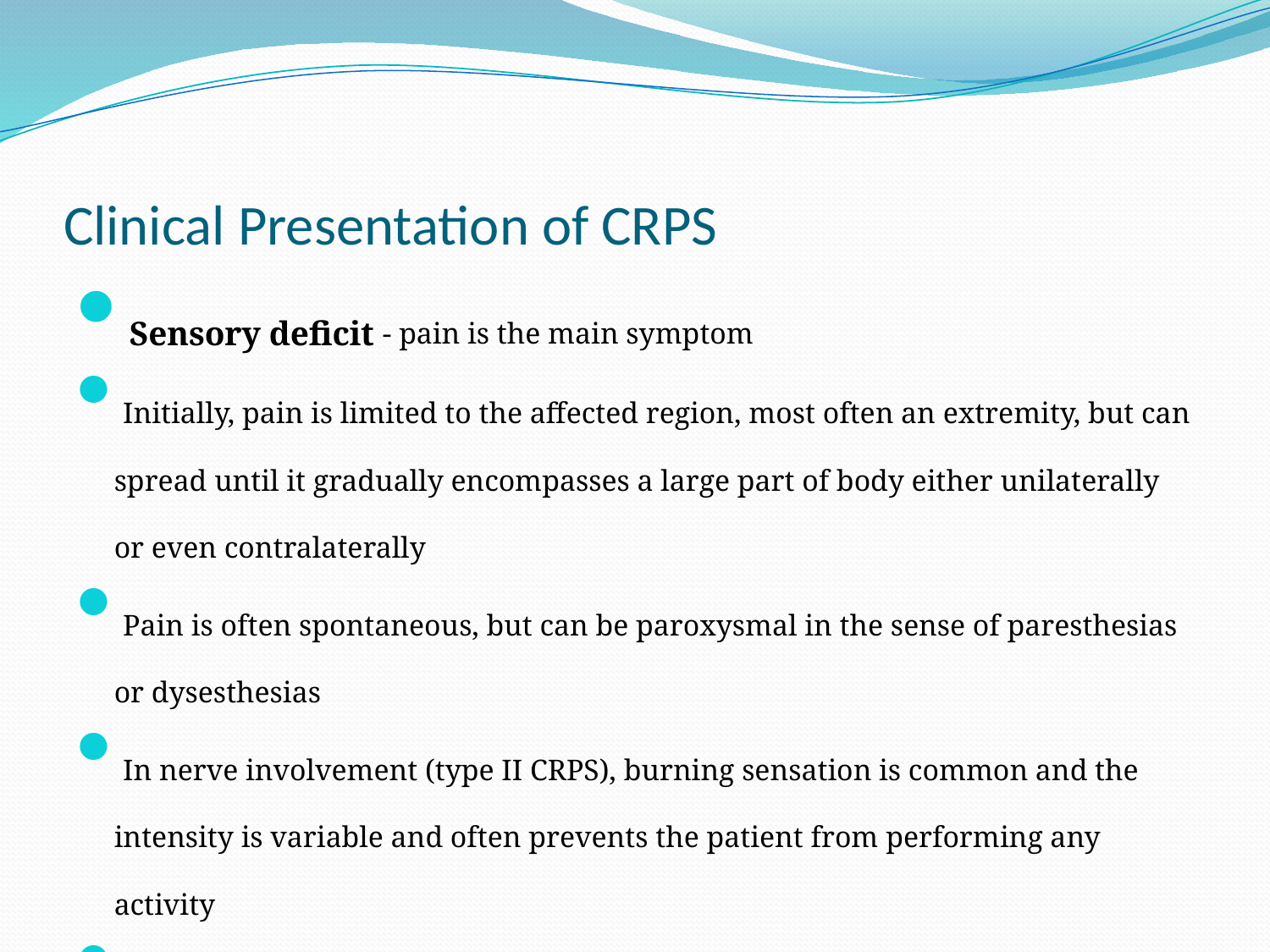

# Clinical Presentation of CRPS
Sensory deficit - pain is the main symptom
Initially, pain is limited to the affected region, most often an extremity, but can spread until it gradually encompasses a large part of body either unilaterally or even contralaterally
Pain is often spontaneous, but can be paroxysmal in the sense of paresthesias or dysesthesias
In nerve involvement (type II CRPS), burning sensation is common and the intensity is variable and often prevents the patient from performing any activity
Pain worsens with movement, which needs to be remembered especially by the physical therapists
It worsens with visual, auditory and psychological stimuli (stress), similarly to some other pain syndromes